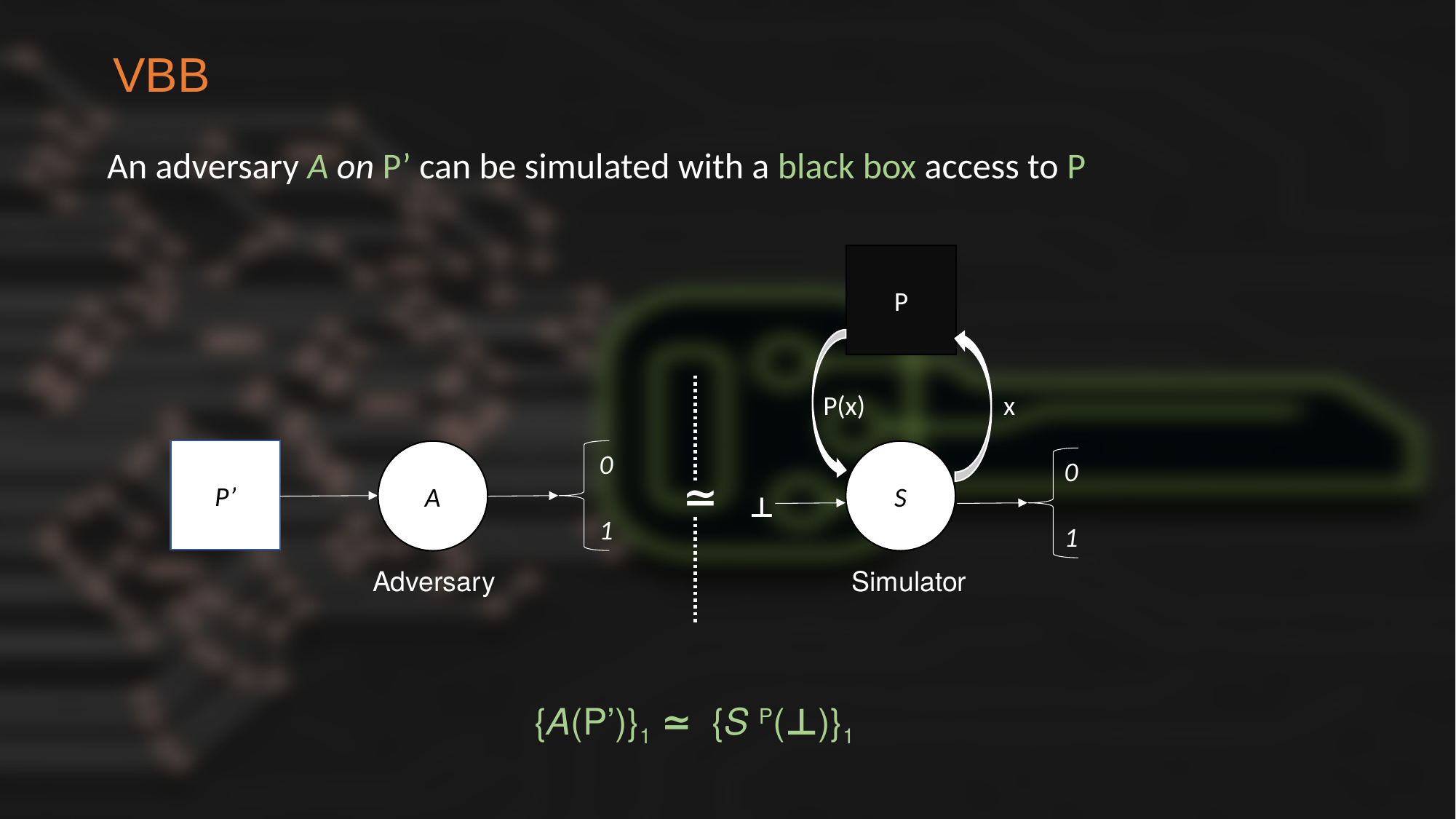

VBB
An adversary A on P’ can be simulated with a black box access to P

P

P​(x)
x
P’

S
A
0

1

0

1
≃
⊥
Simulator
Adversary
{A(P’)}1 ≃  {S P(⊥)}1